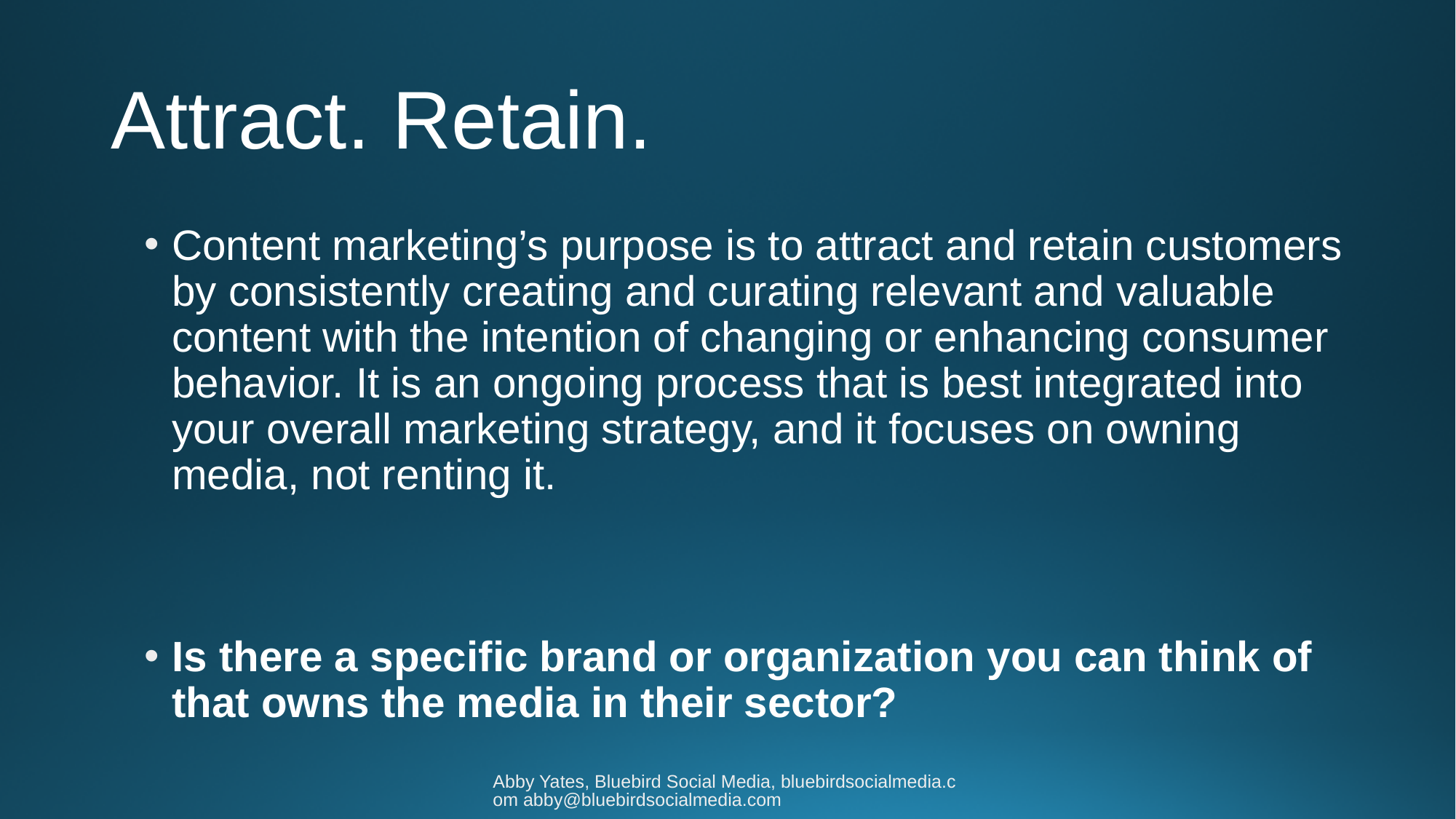

# Attract. Retain.
Content marketing’s purpose is to attract and retain customers by consistently creating and curating relevant and valuable content with the intention of changing or enhancing consumer behavior. It is an ongoing process that is best integrated into your overall marketing strategy, and it focuses on owning media, not renting it.

Is there a specific brand or organization you can think of that owns the media in their sector?
Abby Yates, Bluebird Social Media, bluebirdsocialmedia.com abby@bluebirdsocialmedia.com